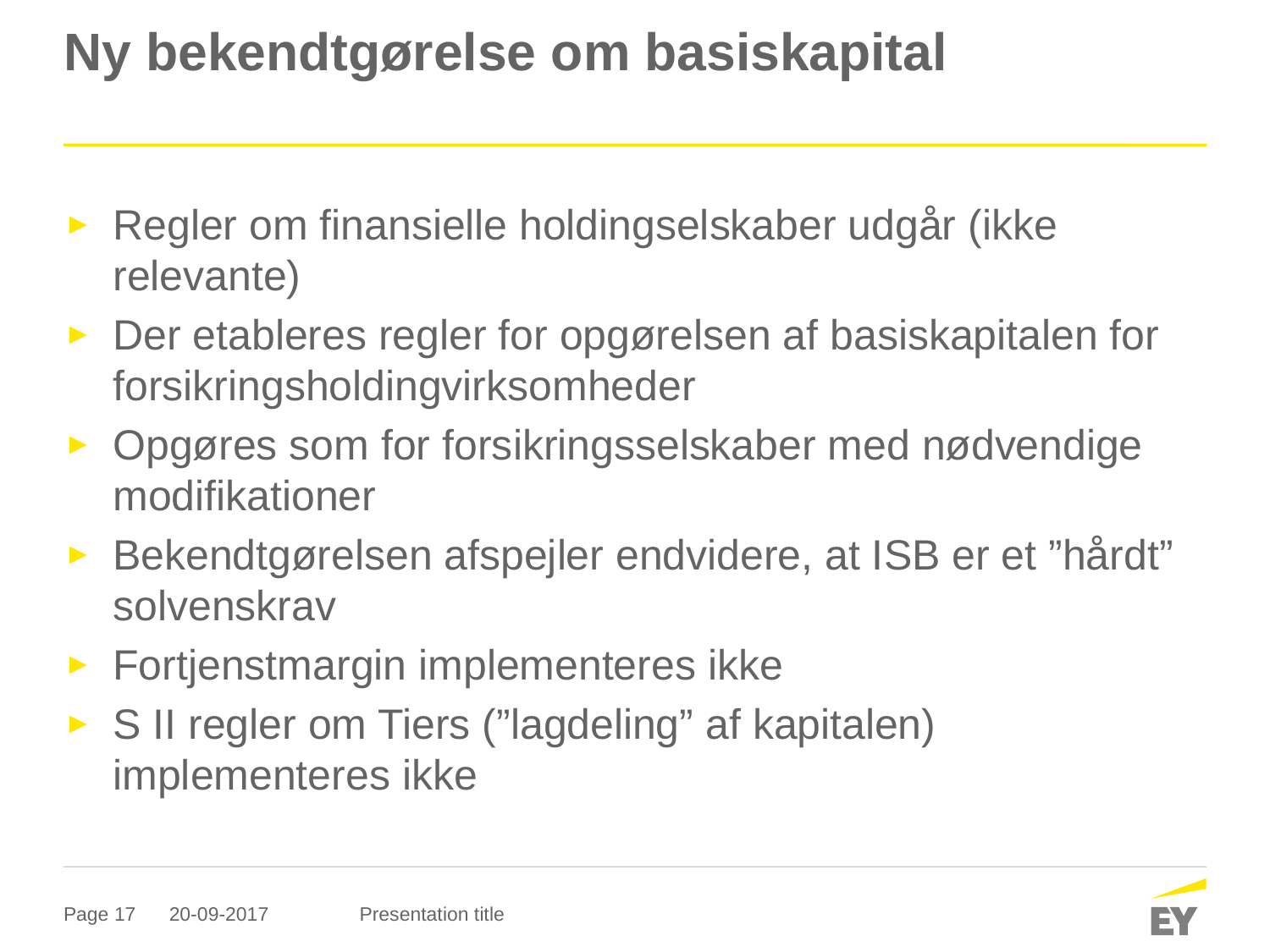

# Ny bekendtgørelse om basiskapital
Regler om finansielle holdingselskaber udgår (ikke relevante)
Der etableres regler for opgørelsen af basiskapitalen for forsikringsholdingvirksomheder
Opgøres som for forsikringsselskaber med nødvendige modifikationer
Bekendtgørelsen afspejler endvidere, at ISB er et ”hårdt” solvenskrav
Fortjenstmargin implementeres ikke
S II regler om Tiers (”lagdeling” af kapitalen) implementeres ikke

20-09-2017
Presentation title